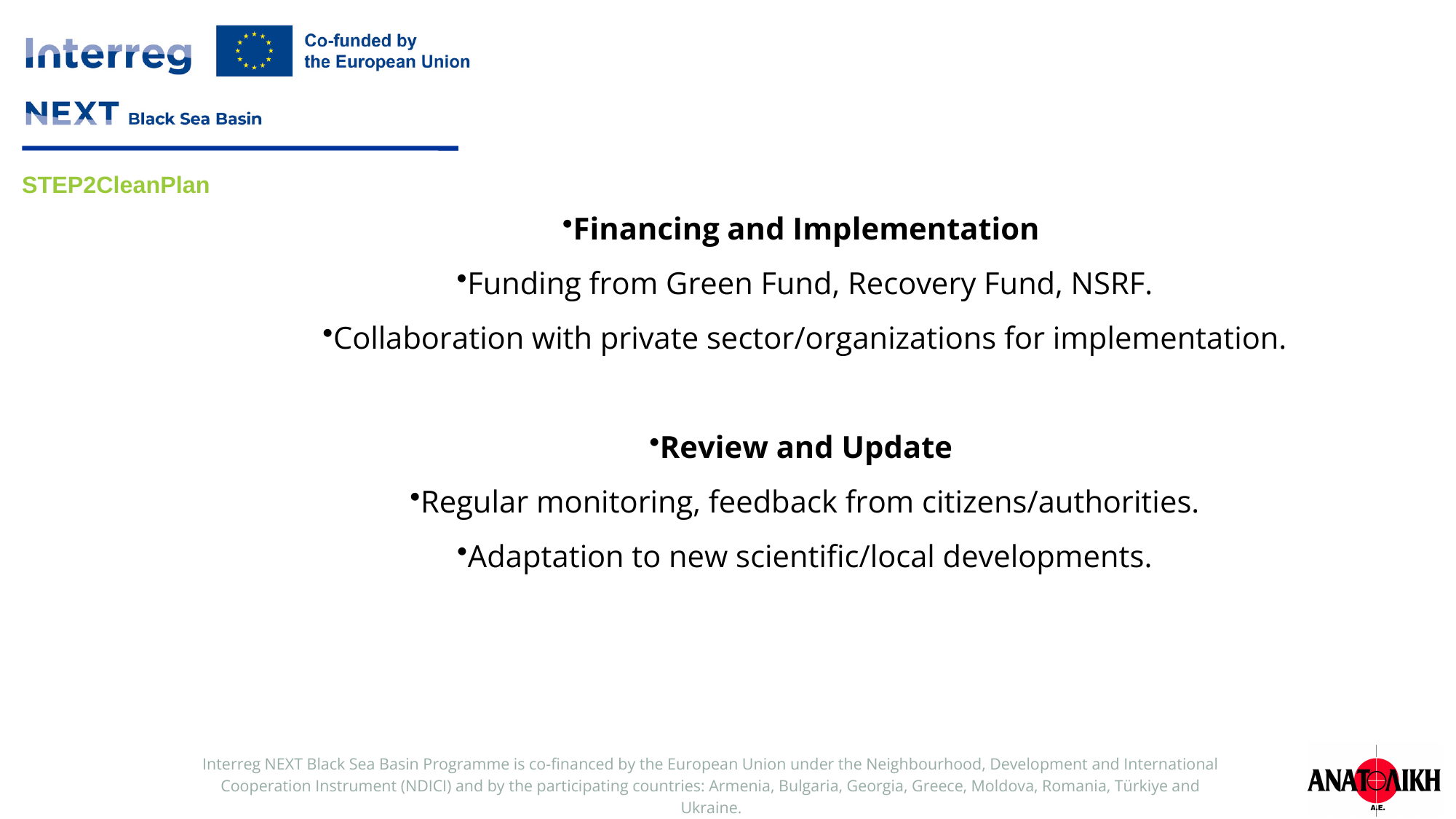

Financing and Implementation
Funding from Green Fund, Recovery Fund, NSRF.
Collaboration with private sector/organizations for implementation.

Review and Update
Regular monitoring, feedback from citizens/authorities.
Adaptation to new scientific/local developments.